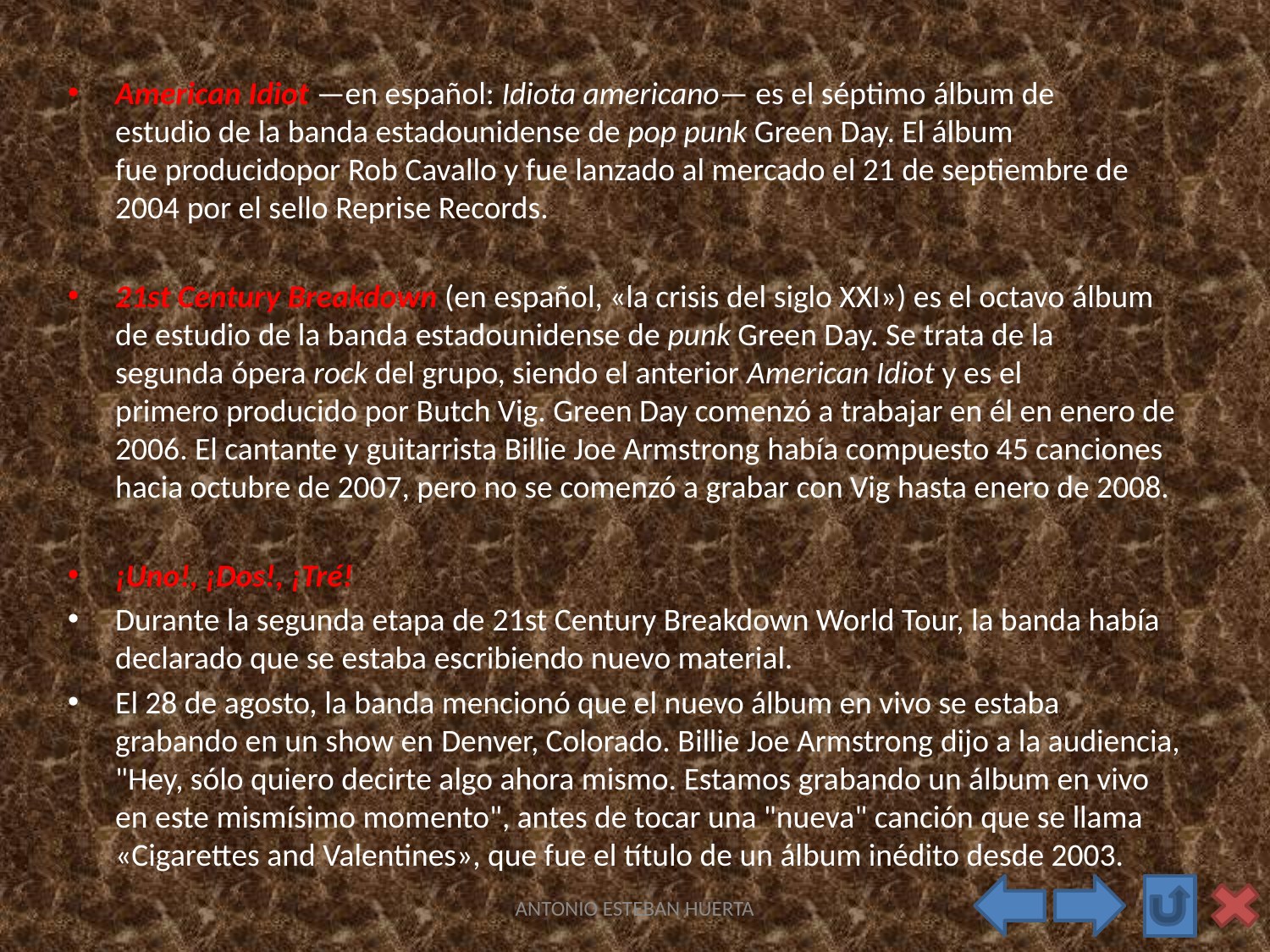

American Idiot —en español: Idiota americano— es el séptimo álbum de estudio de la banda estadounidense de pop punk Green Day. El álbum fue producidopor Rob Cavallo y fue lanzado al mercado el 21 de septiembre de 2004 por el sello Reprise Records.

21st Century Breakdown (en español, «la crisis del siglo XXI») es el octavo álbum de estudio de la banda estadounidense de punk Green Day. Se trata de la segunda ópera rock del grupo, siendo el anterior American Idiot y es el primero producido por Butch Vig. Green Day comenzó a trabajar en él en enero de 2006. El cantante y guitarrista Billie Joe Armstrong había compuesto 45 canciones hacia octubre de 2007, pero no se comenzó a grabar con Vig hasta enero de 2008.

¡Uno!, ¡Dos!, ¡Tré!
Durante la segunda etapa de 21st Century Breakdown World Tour, la banda había declarado que se estaba escribiendo nuevo material.
El 28 de agosto, la banda mencionó que el nuevo álbum en vivo se estaba grabando en un show en Denver, Colorado. Billie Joe Armstrong dijo a la audiencia, "Hey, sólo quiero decirte algo ahora mismo. Estamos grabando un álbum en vivo en este mismísimo momento", antes de tocar una "nueva" canción que se llama «Cigarettes and Valentines», que fue el título de un álbum inédito desde 2003.

ANTONIO ESTEBAN HUERTA